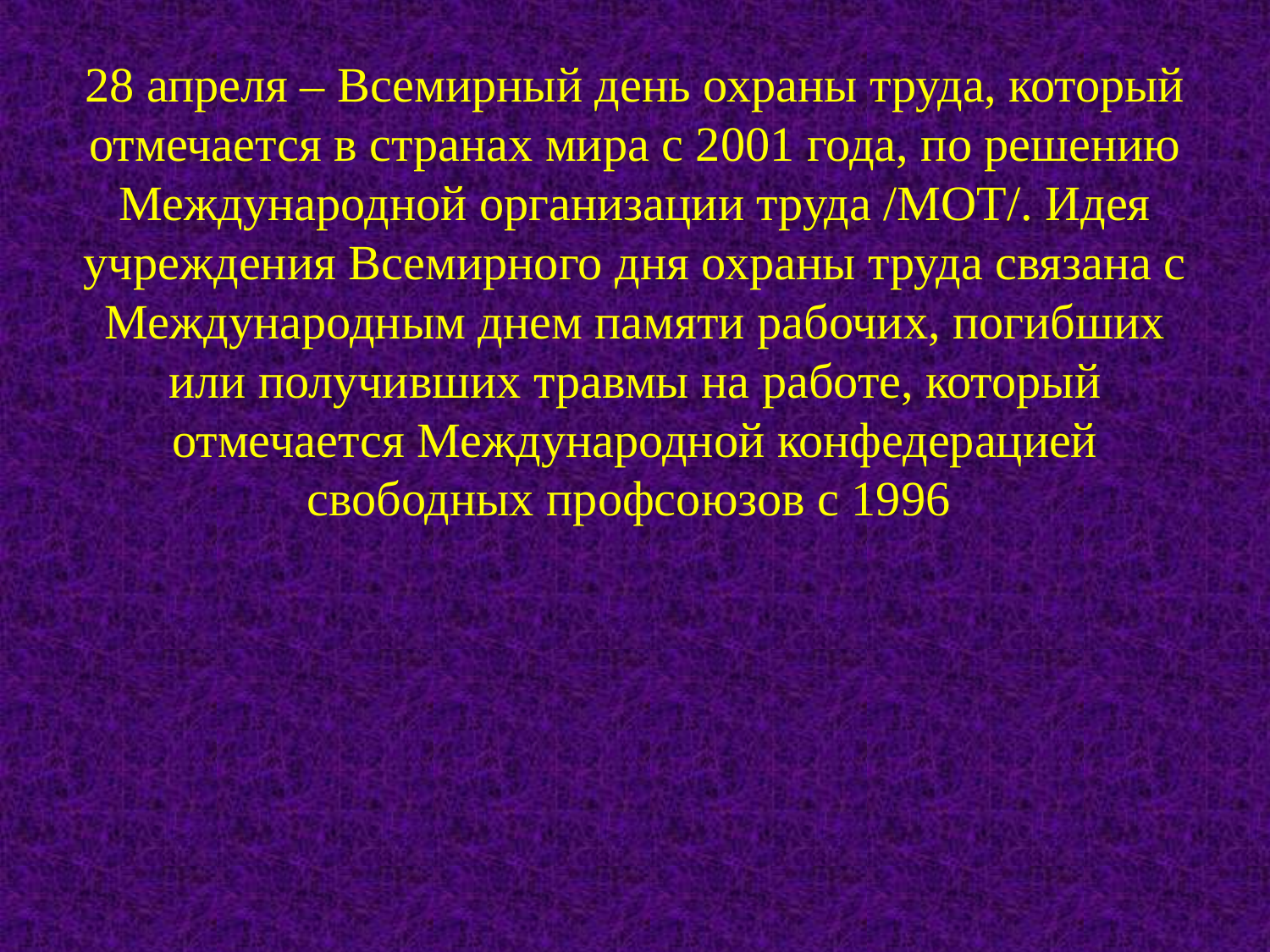

28 апреля – Всемирный день охраны труда, который отмечается в странах мира с 2001 года, по решению Международной организации труда /МОТ/. Идея учреждения Всемирного дня охраны труда связана с Международным днем памяти рабочих, погибших или получивших травмы на работе, который отмечается Международной конфедерацией свободных профсоюзов с 1996